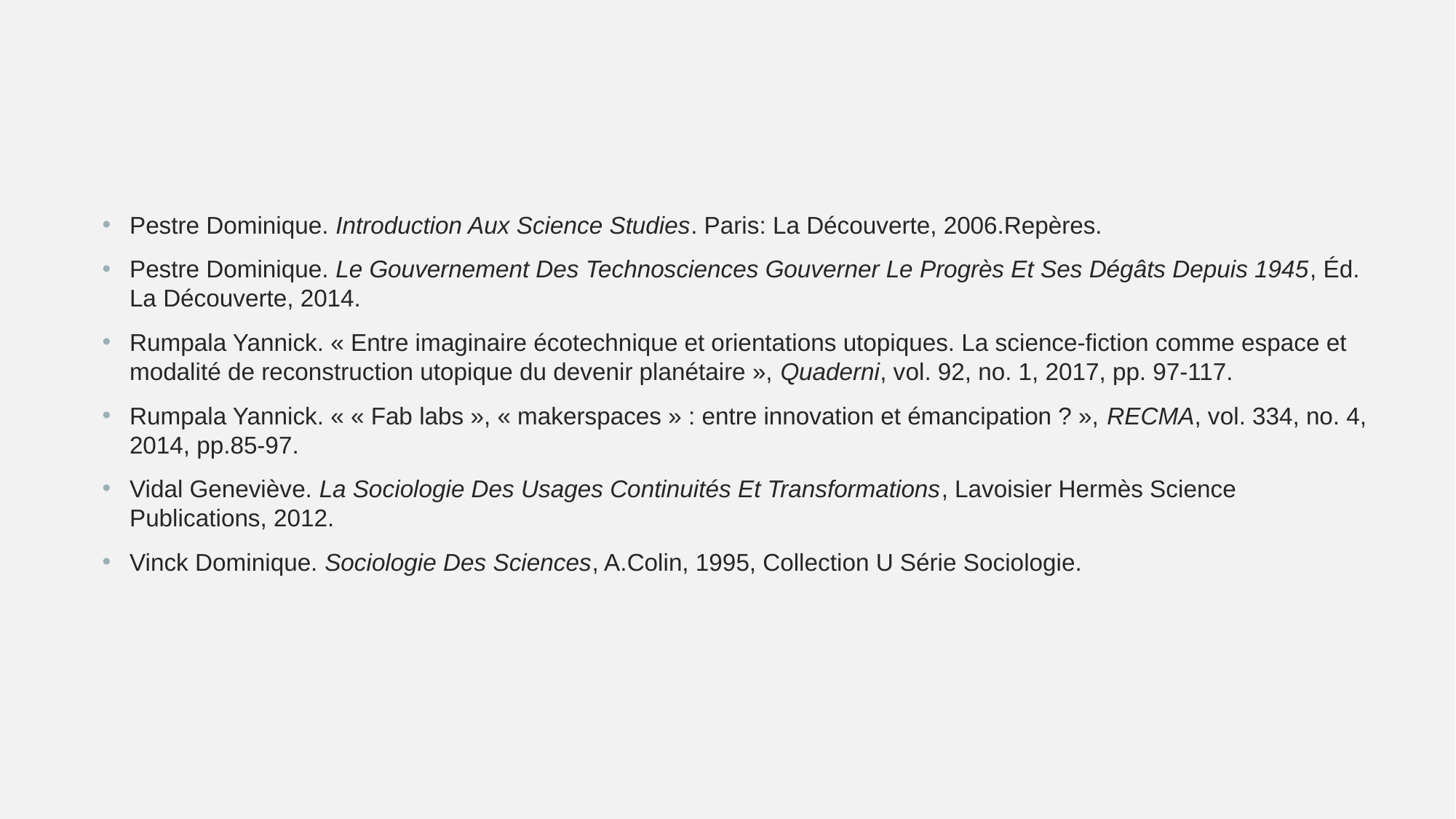

Pestre Dominique. Introduction Aux Science Studies. Paris: La Découverte, 2006.Repères.
Pestre Dominique. Le Gouvernement Des Technosciences Gouverner Le Progrès Et Ses Dégâts Depuis 1945, Éd. La Découverte, 2014.
Rumpala Yannick. « Entre imaginaire écotechnique et orientations utopiques. La science-fiction comme espace et modalité de reconstruction utopique du devenir planétaire », Quaderni, vol. 92, no. 1, 2017, pp. 97-117.
Rumpala Yannick. « « Fab labs », « makerspaces » : entre innovation et émancipation ? », RECMA, vol. 334, no. 4, 2014, pp.85-97.
Vidal Geneviève. La Sociologie Des Usages Continuités Et Transformations, Lavoisier Hermès Science Publications, 2012.
Vinck Dominique. Sociologie Des Sciences, A.Colin, 1995, Collection U Série Sociologie.